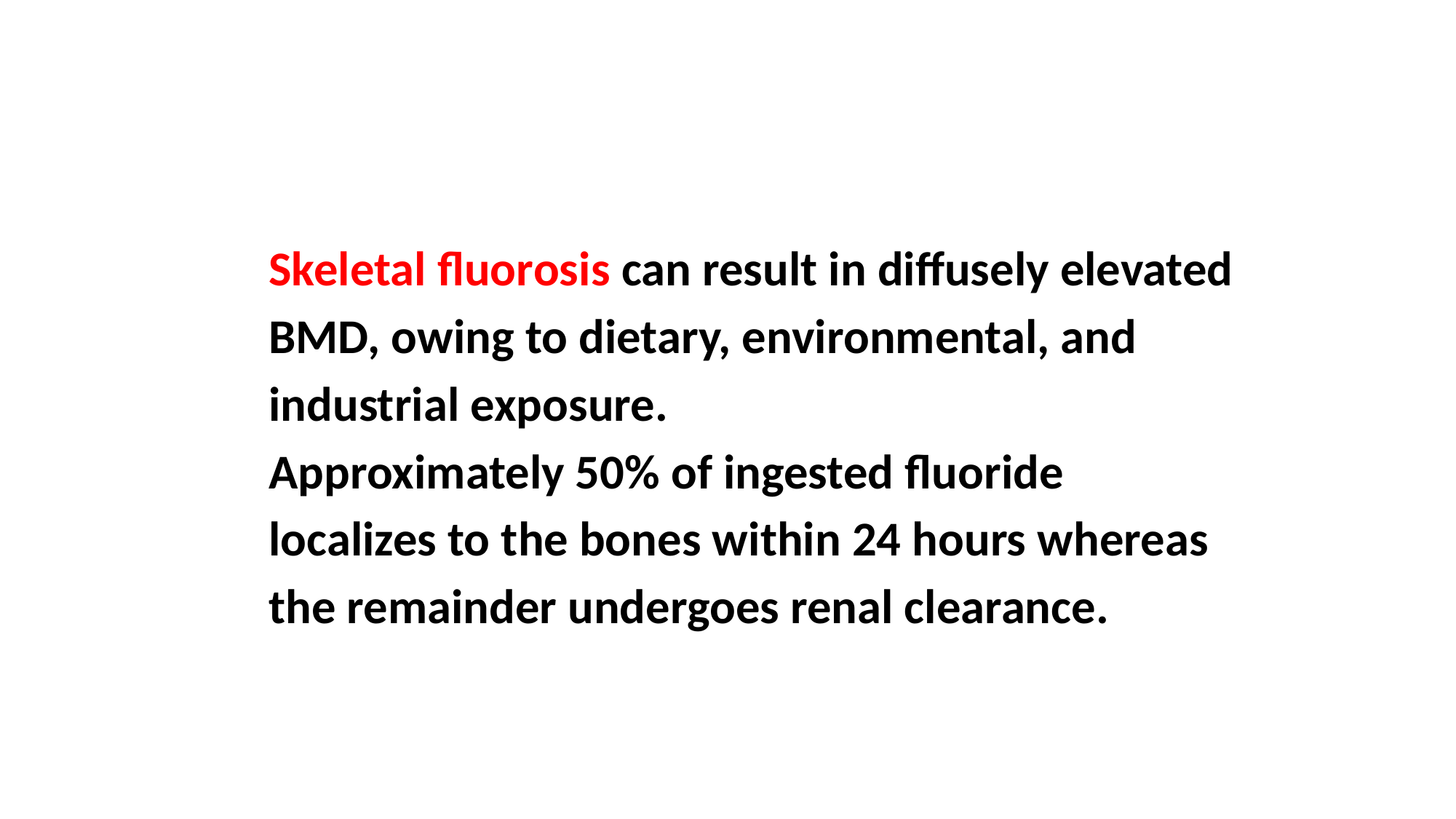

Skeletal ﬂuorosis can result in diffusely elevated
 BMD, owing to dietary, environmental, and
 industrial exposure.
 Approximately 50% of ingested ﬂuoride
 localizes to the bones within 24 hours whereas
 the remainder undergoes renal clearance.